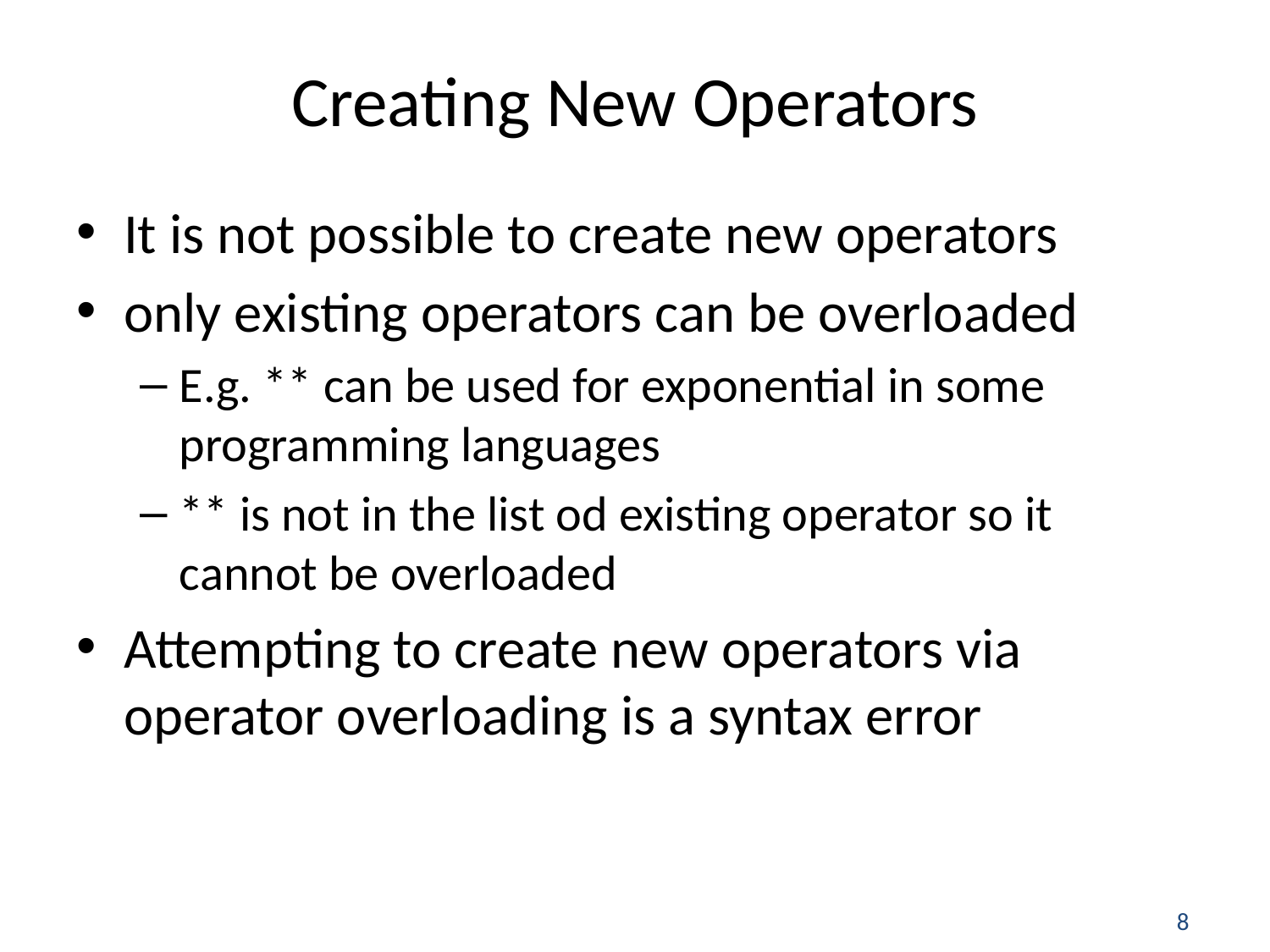

# Creating New Operators
It is not possible to create new operators
only existing operators can be overloaded
E.g. ** can be used for exponential in some programming languages
** is not in the list od existing operator so it cannot be overloaded
Attempting to create new operators via operator overloading is a syntax error